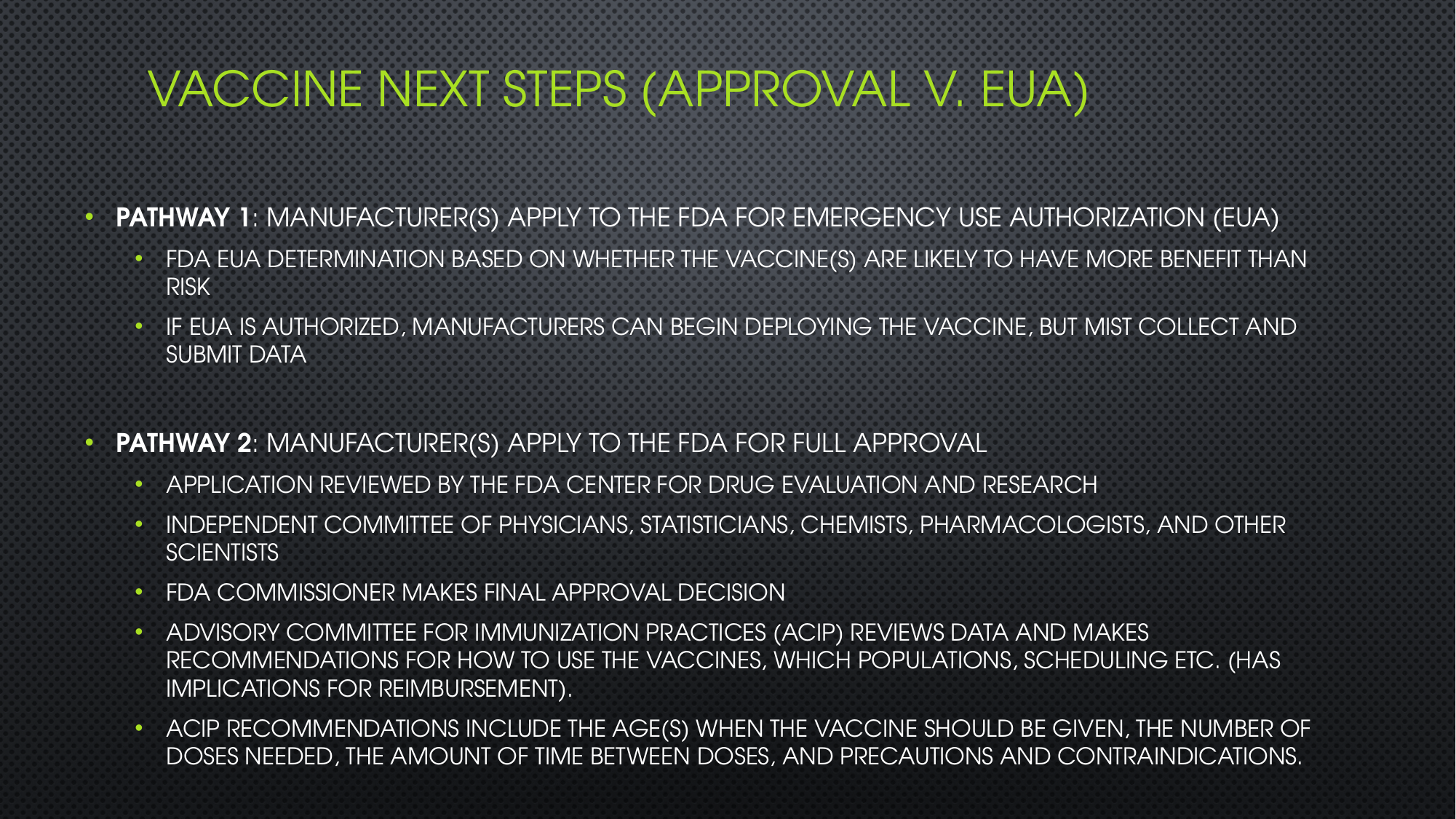

# VACCINE Next steps (approval v. eua)

Pathway 1: Manufacturer(s) apply to the FDA for emergency use authorization (EUA)
FDA EUA determination based on whether the vaccine(s) are likely to have more benefit than risk
If EUA is authorized, manufacturers can begin deploying the vaccine, but mist collect and submit data

Pathway 2: Manufacturer(s) apply to the FDA for full approval
Application reviewed by the FDA Center for Drug Evaluation and Research
Independent committee of physicians, statisticians, chemists, pharmacologists, and other scientists
FDA commissioner makes final approval decision
Advisory Committee for Immunization Practices (ACIP) reviews data and makes recommendations for how to use the vaccines, which populations, scheduling etc. (has implications for reimbursement).
ACIP recommendations include the age(s) when the vaccine should be given, the number of doses needed, the amount of time between doses, and precautions and contraindications.